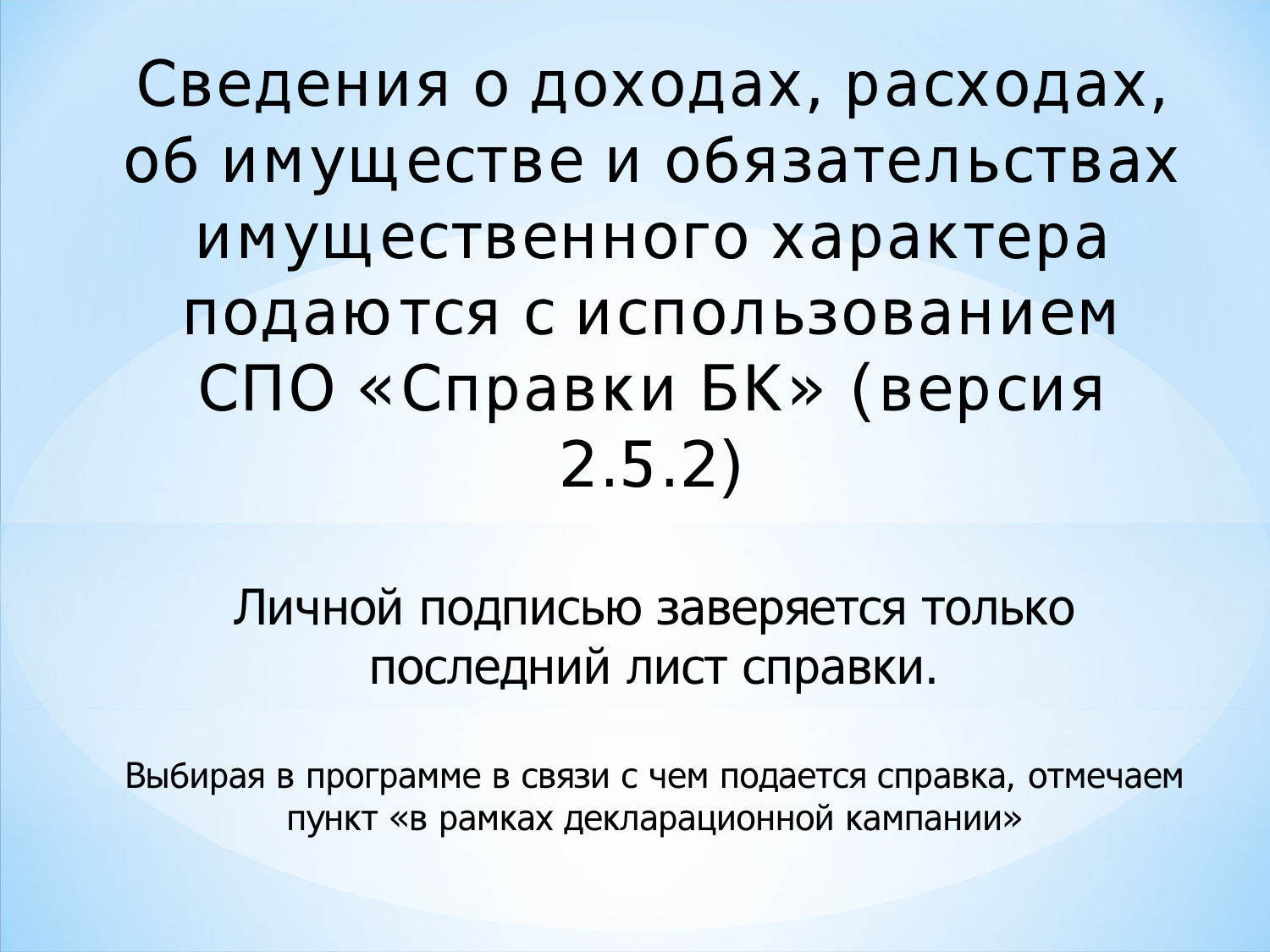

Сведения о доходах, расходах, об имуществе и обязательствах имущественного характера подаются с использованием СПО «Справки БК» (версия 2.5.2)

Личной подписью заверяется только последний лист справки.

Выбирая в программе в связи с чем подается справка, отмечаем пункт «в рамках декларационной кампании»